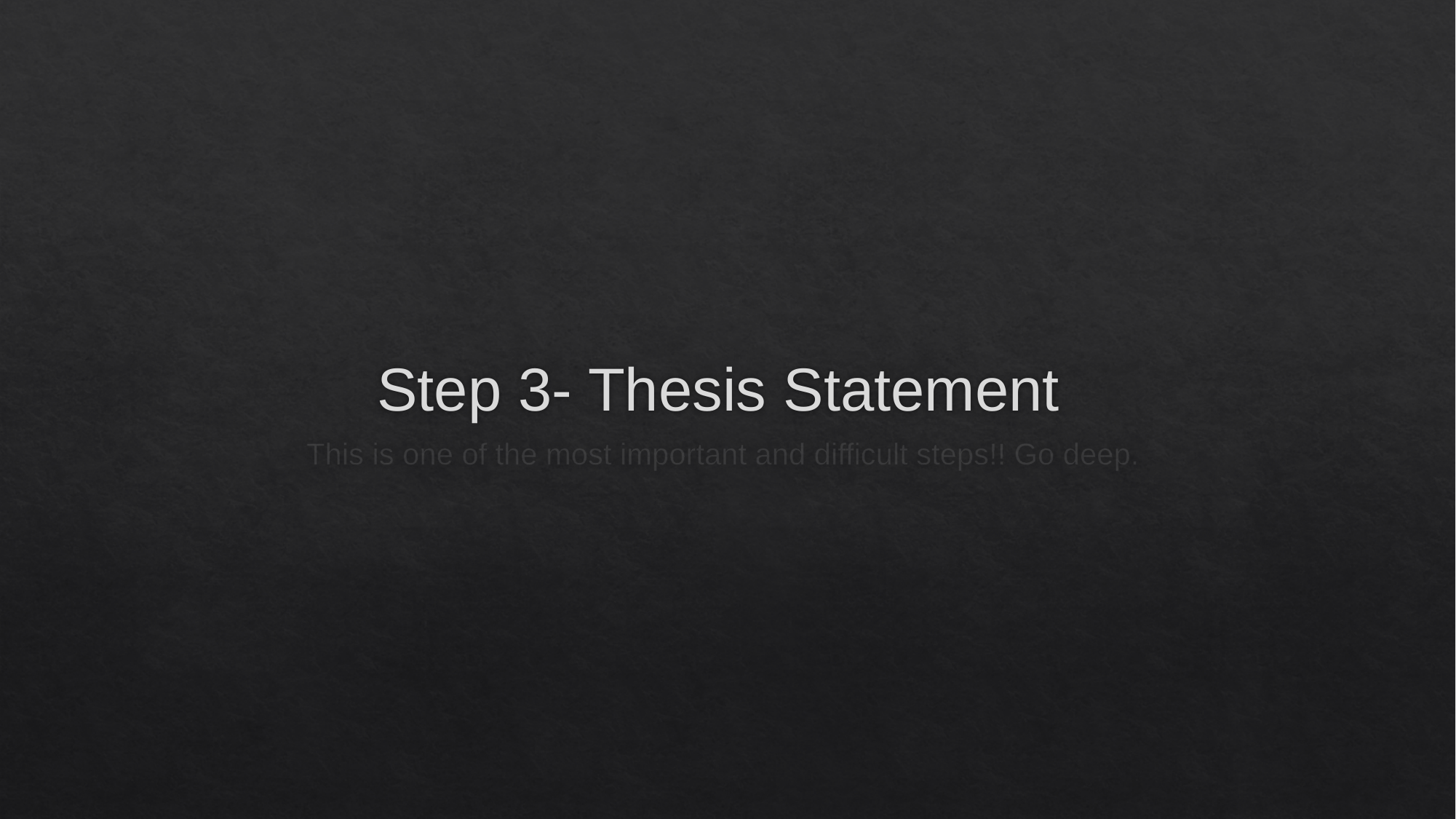

# Step 3- Thesis Statement
This is one of the most important and difficult steps!! Go deep.